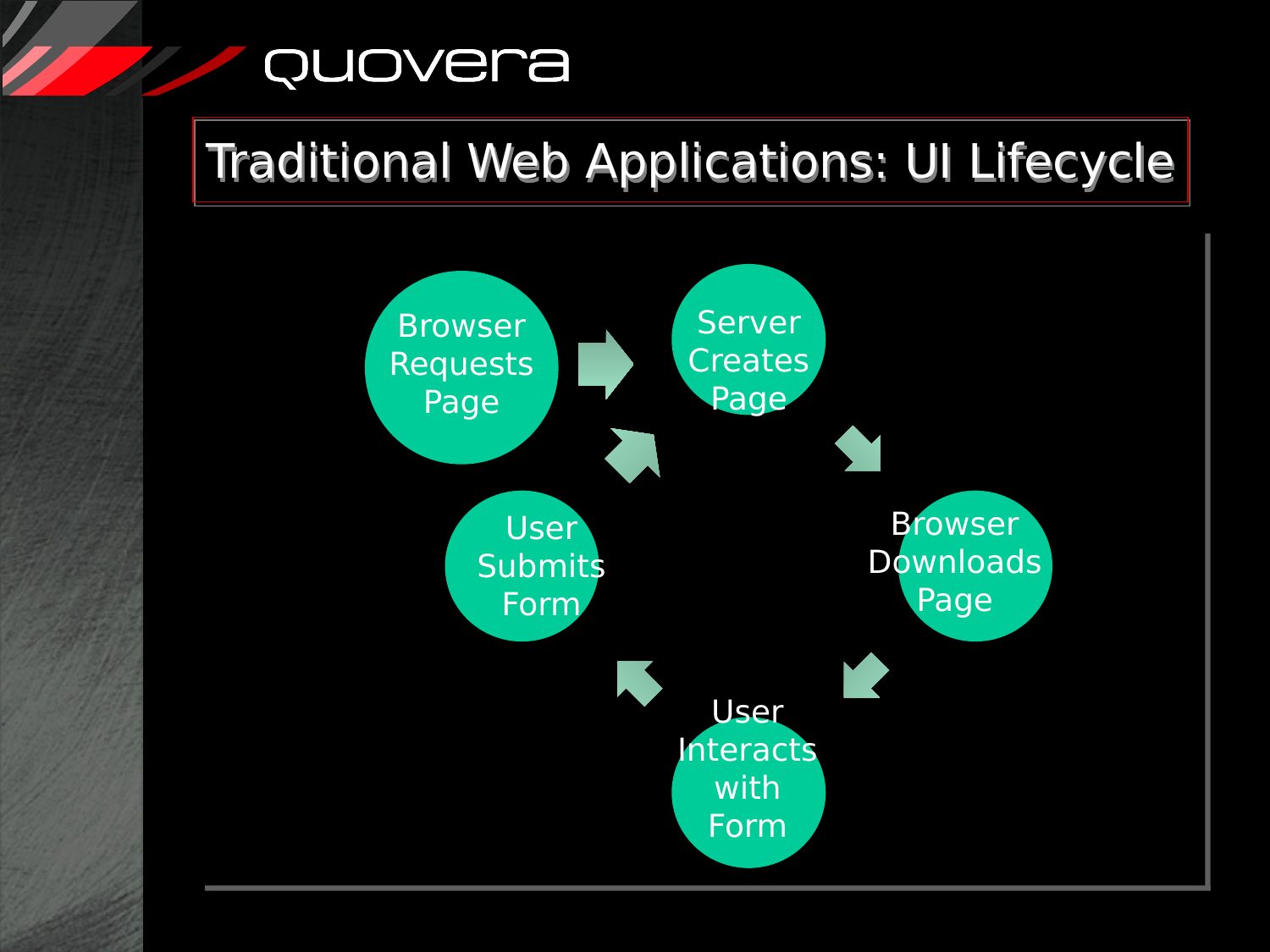

# Traditional Web Applications: UI Lifecycle

Browser
Requests
Page

Server
Creates
Page

Browser
Downloads
Page
User
Submits
Form
User
Interacts
with
Form